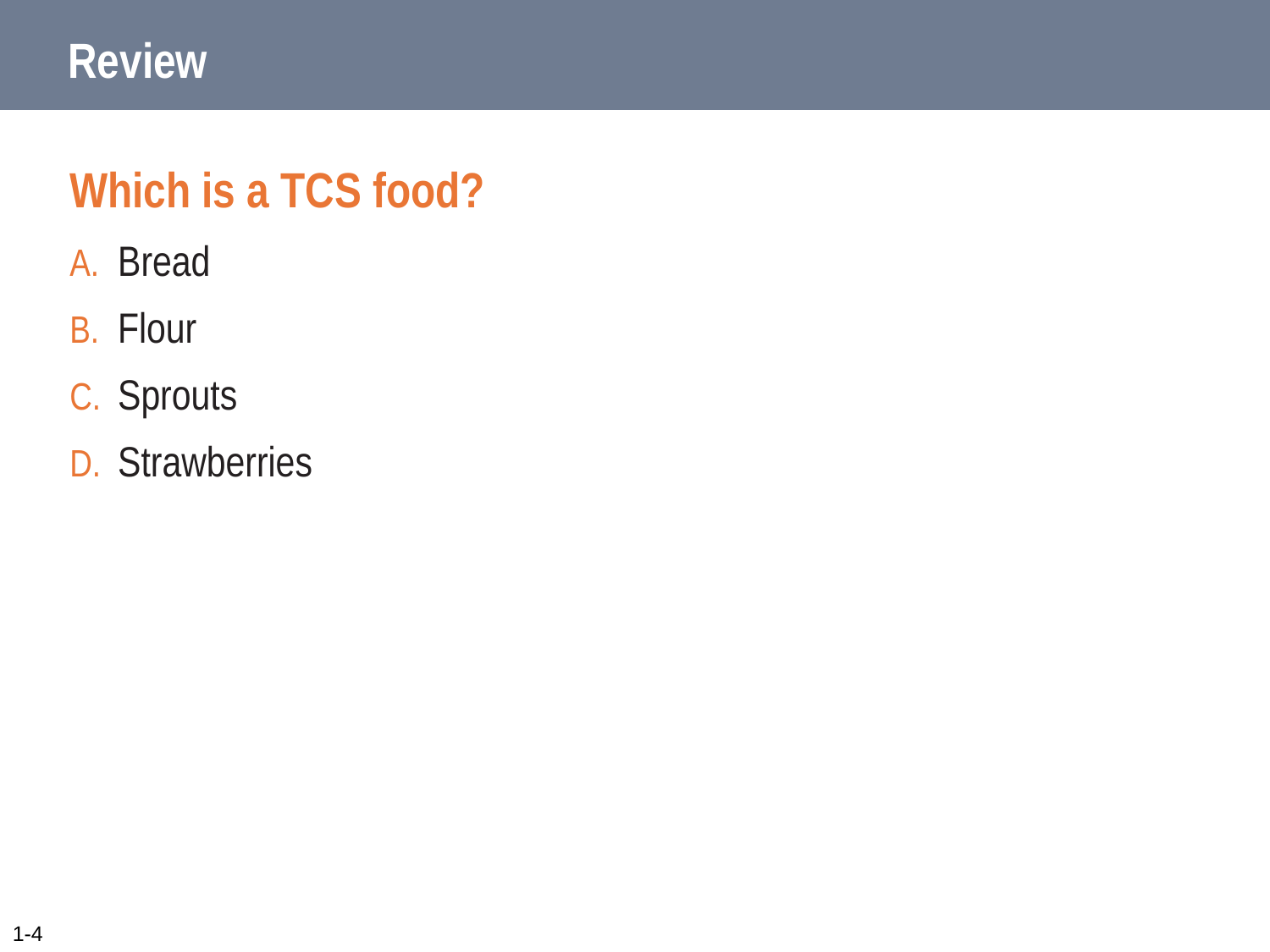

# Review
Which is a TCS food?
Bread
Flour
Sprouts
Strawberries
1-4